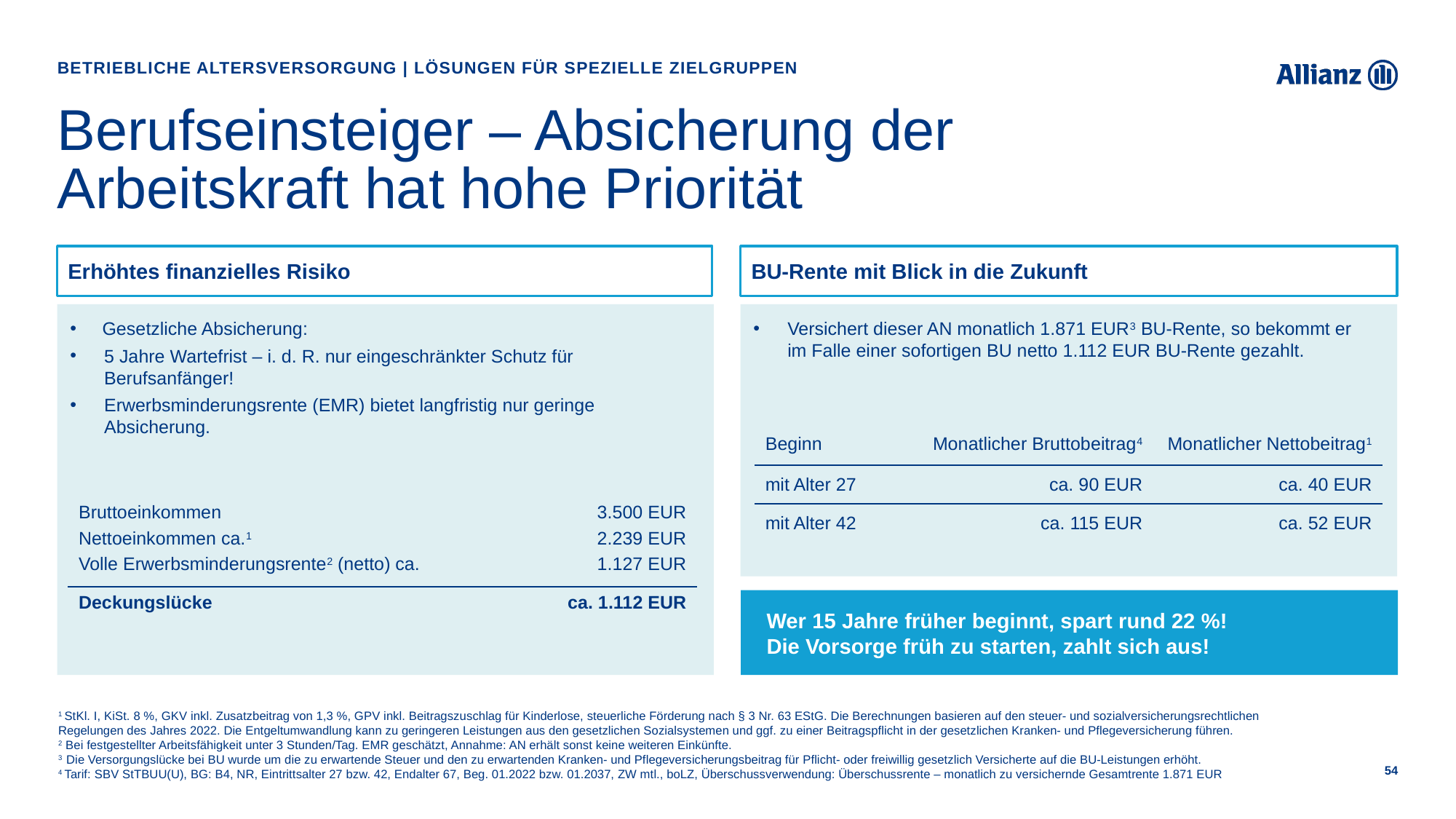

Betriebliche Altersversorgung | Lösungen für spezielle Zielgruppen

# Berufseinsteiger – Absicherung der Arbeitskraft hat hohe Priorität
Erhöhtes finanzielles Risiko
BU-Rente mit Blick in die Zukunft
Gesetzliche Absicherung:
5 Jahre Wartefrist – i. d. R. nur eingeschränkter Schutz für Berufsanfänger!
Erwerbsminderungsrente (EMR) bietet langfristig nur geringe Absicherung.
Versichert dieser AN monatlich 1.871 EUR3 BU-Rente, so bekommt er
im Falle einer sofortigen BU netto 1.112 EUR BU-Rente gezahlt.
| Beginn | Monatlicher Bruttobeitrag4 | Monatlicher Nettobeitrag1 |
| --- | --- | --- |
| mit Alter 27 | ca. 90 EUR | ca. 40 EUR |
| mit Alter 42 | ca. 115 EUR | ca. 52 EUR |
| Bruttoeinkommen Nettoeinkommen ca.1 Volle Erwerbsminderungsrente2 (netto) ca. | 3.500 EUR 2.239 EUR 1.127 EUR |
| --- | --- |
| Deckungslücke | ca. 1.112 EUR |
Wer 15 Jahre früher beginnt, spart rund 22 %!
Die Vorsorge früh zu starten, zahlt sich aus!
1 StKl. I, KiSt. 8 %, GKV inkl. Zusatzbeitrag von 1,3 %, GPV inkl. Beitragszuschlag für Kinderlose, steuerliche Förderung nach § 3 Nr. 63 EStG. Die Berechnungen basieren auf den steuer- und sozialversicherungsrechtlichen Regelungen des Jahres 2022. Die Entgeltumwandlung kann zu geringeren Leistungen aus den gesetzlichen Sozialsystemen und ggf. zu einer Beitragspflicht in der gesetzlichen Kranken- und Pflegeversicherung führen.
2 Bei festgestellter Arbeitsfähigkeit unter 3 Stunden/Tag. EMR geschätzt, Annahme: AN erhält sonst keine weiteren Einkünfte.
3  Die Versorgungslücke bei BU wurde um die zu erwartende Steuer und den zu erwartenden Kranken- und Pflegeversicherungsbeitrag für Pflicht- oder freiwillig gesetzlich Versicherte auf die BU-Leistungen erhöht.
4 Tarif: SBV StTBUU(U), BG: B4, NR, Eintrittsalter 27 bzw. 42, Endalter 67, Beg. 01.2022 bzw. 01.2037, ZW mtl., boLZ, Überschussverwendung: Überschussrente – monatlich zu versichernde Gesamtrente 1.871 EUR
54